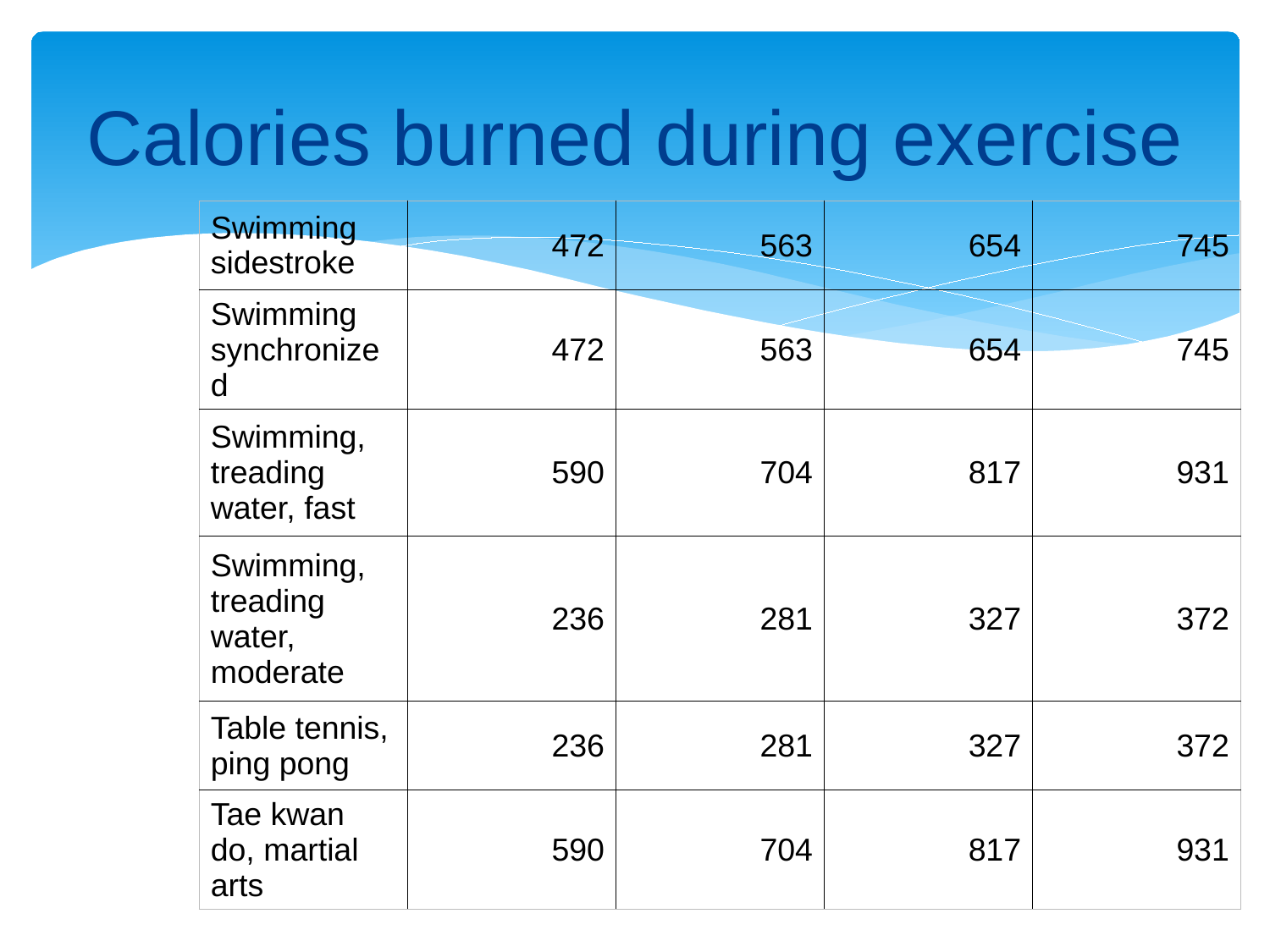

# Calories burned during exercise
| Swimming sidestroke | 472 | 563 | 654 | 745 |
| --- | --- | --- | --- | --- |
| Swimming synchronized | 472 | 563 | 654 | 745 |
| Swimming, treading water, fast | 590 | 704 | 817 | 931 |
| Swimming, treading water, moderate | 236 | 281 | 327 | 372 |
| Table tennis, ping pong | 236 | 281 | 327 | 372 |
| Tae kwan do, martial arts | 590 | 704 | 817 | 931 |